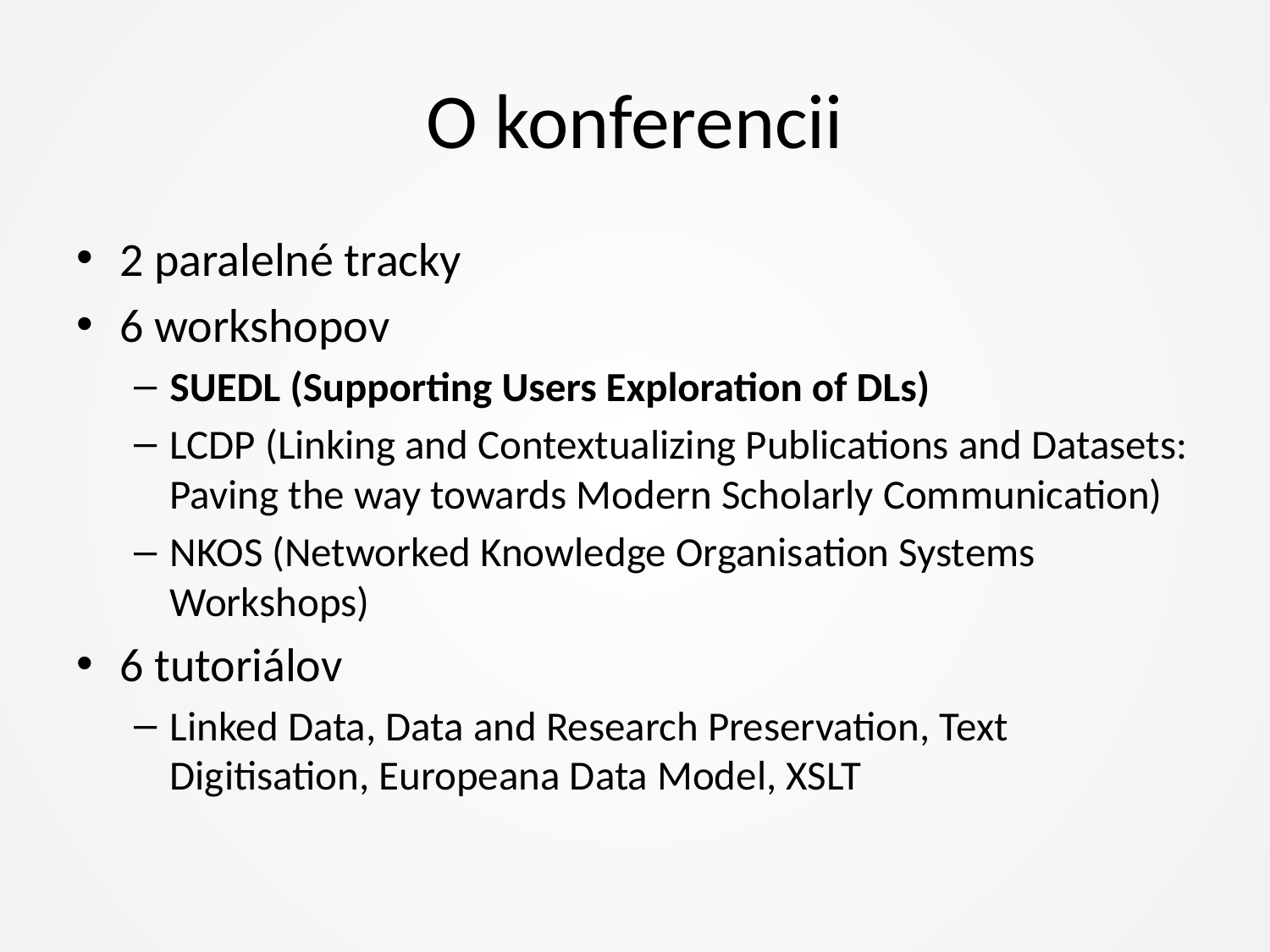

# O konferencii
2 paralelné tracky
6 workshopov
SUEDL (Supporting Users Exploration of DLs)
LCDP (Linking and Contextualizing Publications and Datasets: Paving the way towards Modern Scholarly Communication)
NKOS (Networked Knowledge Organisation Systems Workshops)
6 tutoriálov
Linked Data, Data and Research Preservation, Text Digitisation, Europeana Data Model, XSLT